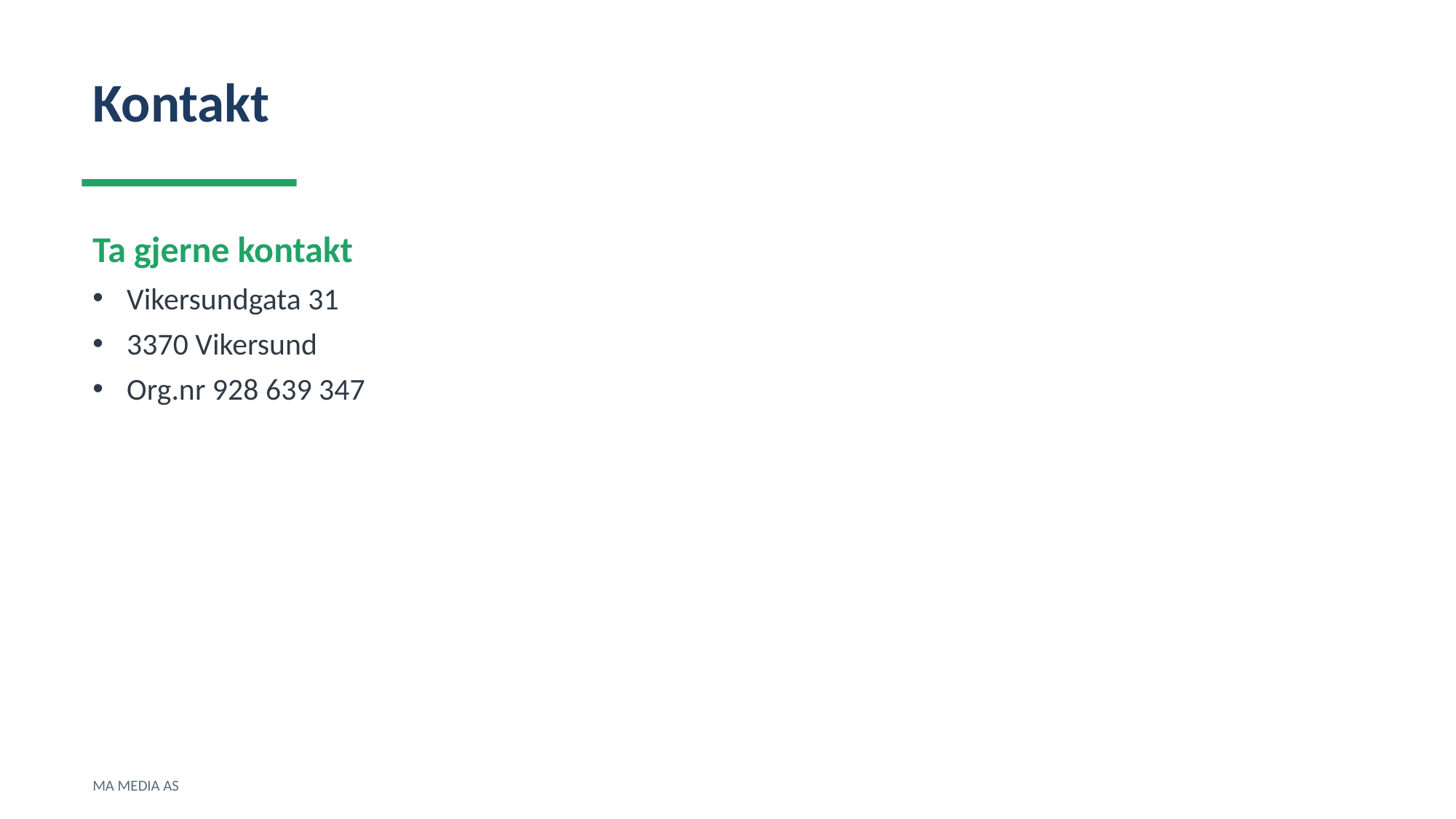

Kontakt

Ta gjerne kontakt
Vikersundgata 31
3370 Vikersund
Org.nr 928 639 347
MA MEDIA AS